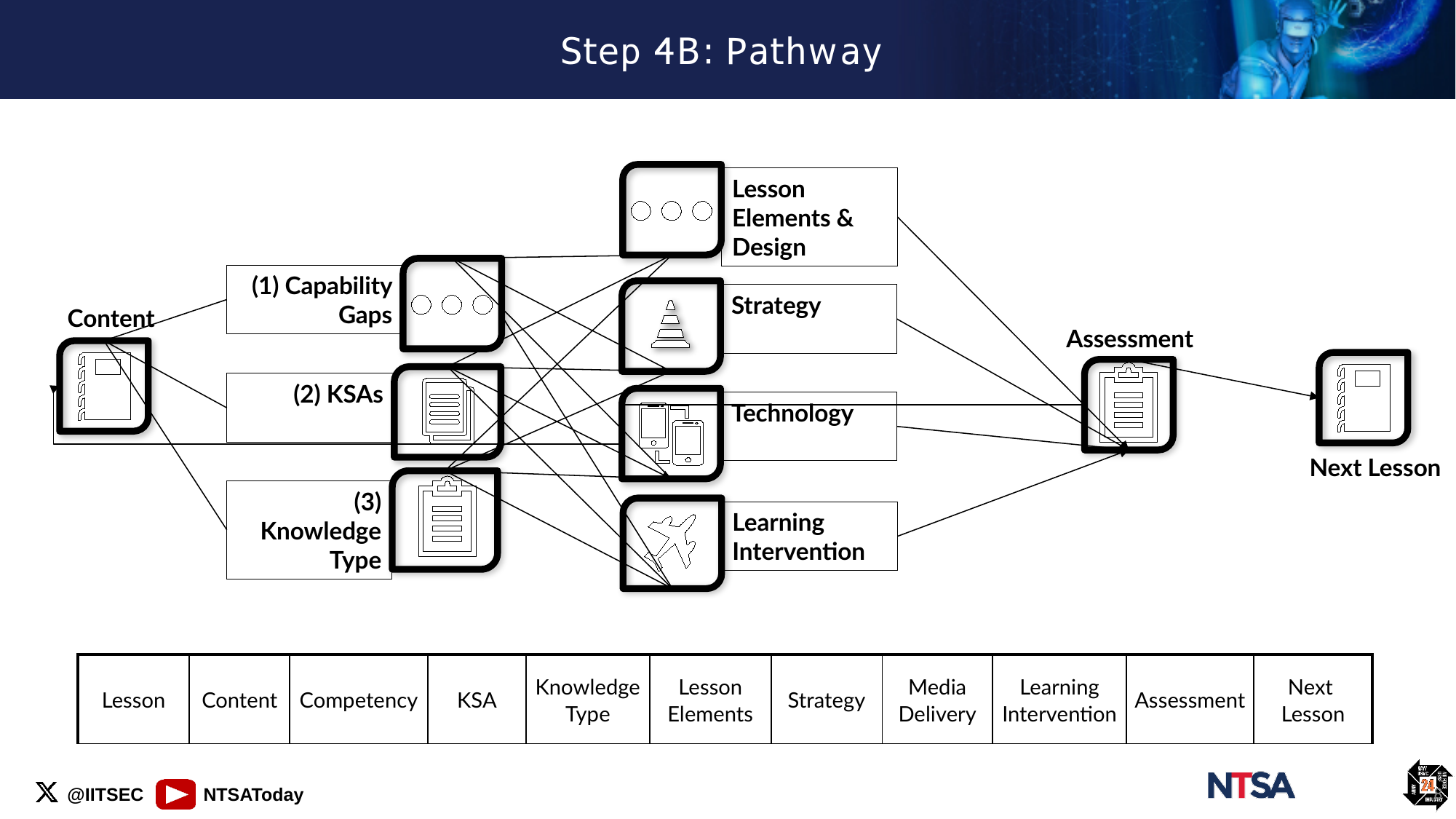

# Step 4B: Pathway

Lesson Elements & Design

(1) Capability Gaps

Strategy

Content
Assessment

(2) KSAs

Technology

Next Lesson

(3) Knowledge Type

Learning Intervention

| Lesson | Content | Competency | KSA | Knowledge Type | Lesson Elements | Strategy | Media Delivery | Learning Intervention | Assessment | Next Lesson |
| --- | --- | --- | --- | --- | --- | --- | --- | --- | --- | --- |
8